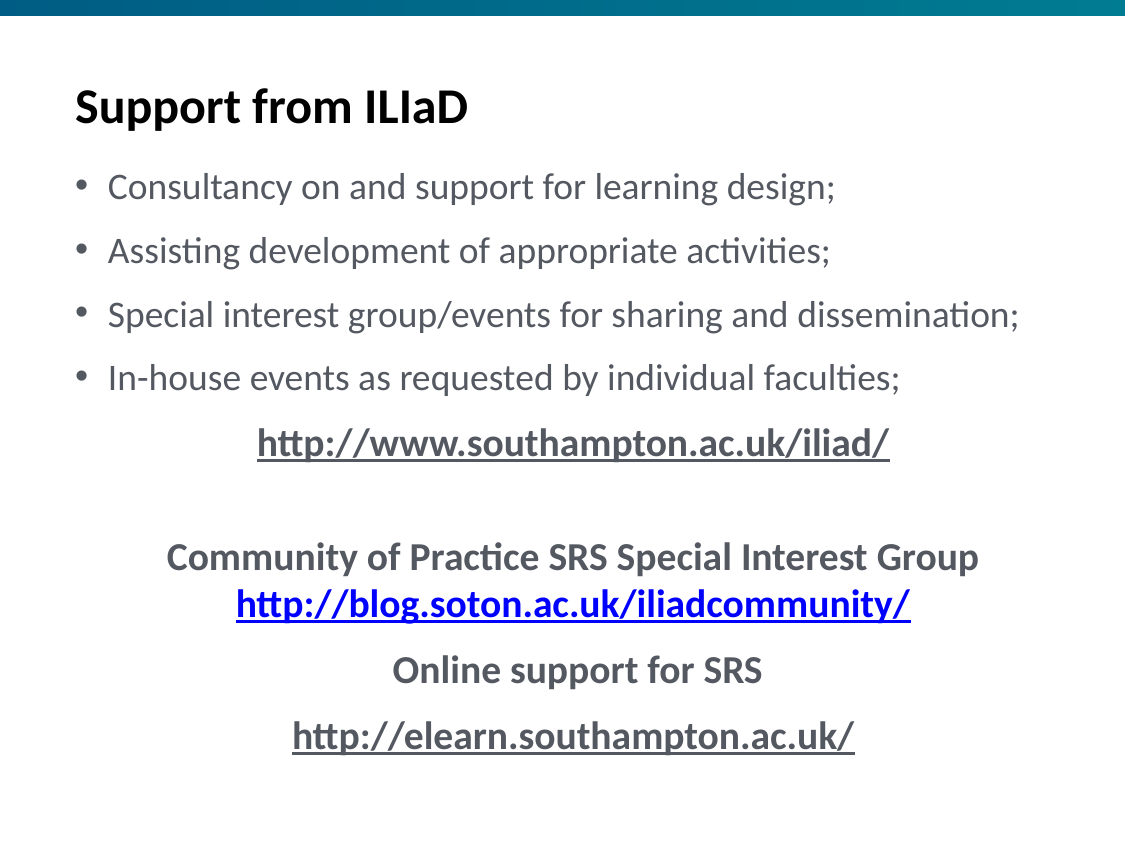

# Support from ILIaD
Consultancy on and support for learning design;
Assisting development of appropriate activities;
Special interest group/events for sharing and dissemination;
In-house events as requested by individual faculties;
http://www.southampton.ac.uk/iliad/
Community of Practice SRS Special Interest Group http://blog.soton.ac.uk/iliadcommunity/
Online support for SRS
http://elearn.southampton.ac.uk/